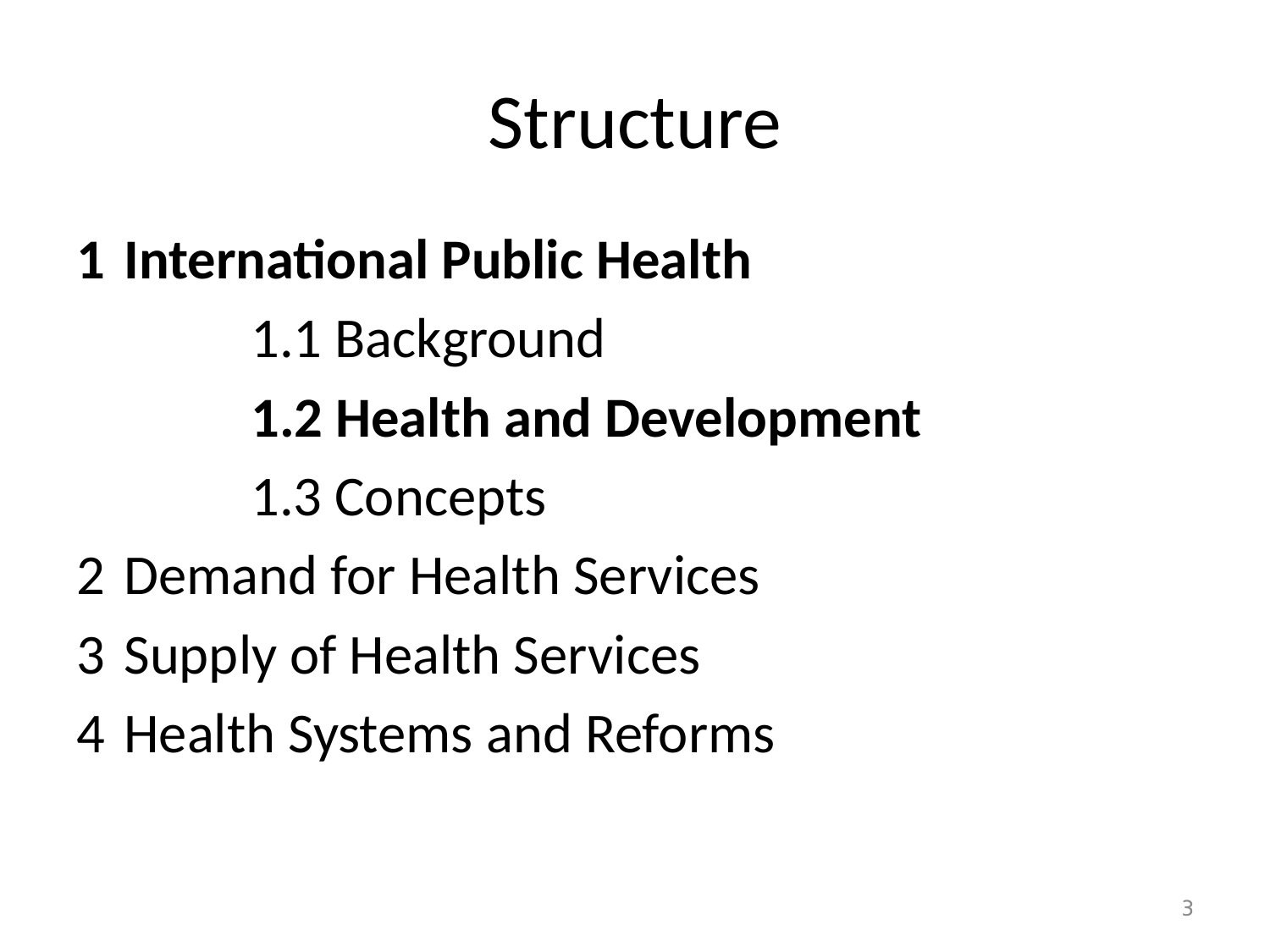

# Structure
International Public Health
		1.1 Background
		1.2 Health and Development
		1.3 Concepts
2 	Demand for Health Services
3 	Supply of Health Services
4 	Health Systems and Reforms
3